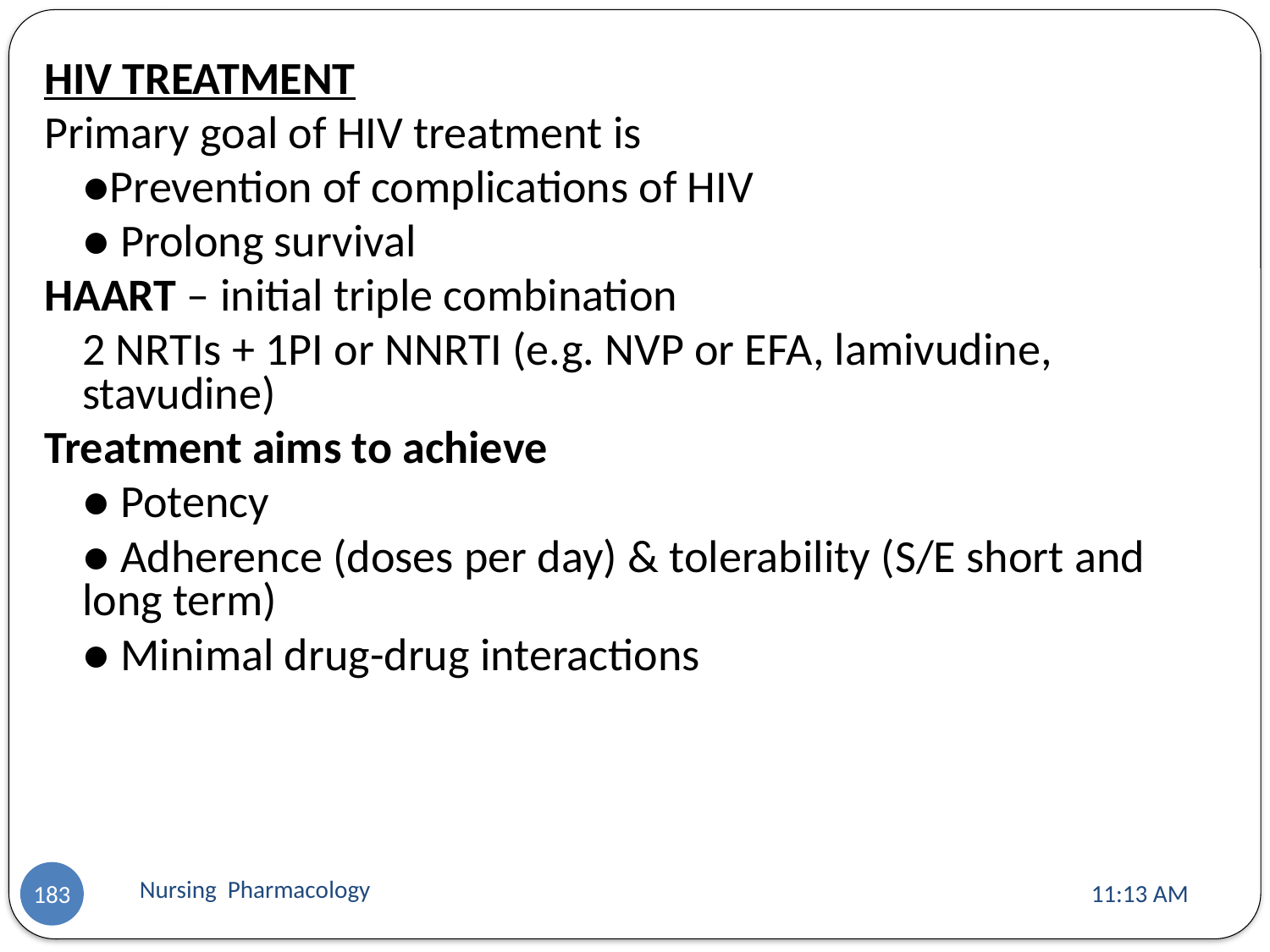

HIV TREATMENT
Primary goal of HIV treatment is
	●Prevention of complications of HIV
	● Prolong survival
HAART – initial triple combination
	2 NRTIs + 1PI or NNRTI (e.g. NVP or EFA, lamivudine,  stavudine)
Treatment aims to achieve
	● Potency
	● Adherence (doses per day) & tolerability (S/E short and long term)
	● Minimal drug-drug interactions

Nursing  Pharmacology
11:13 AM
183